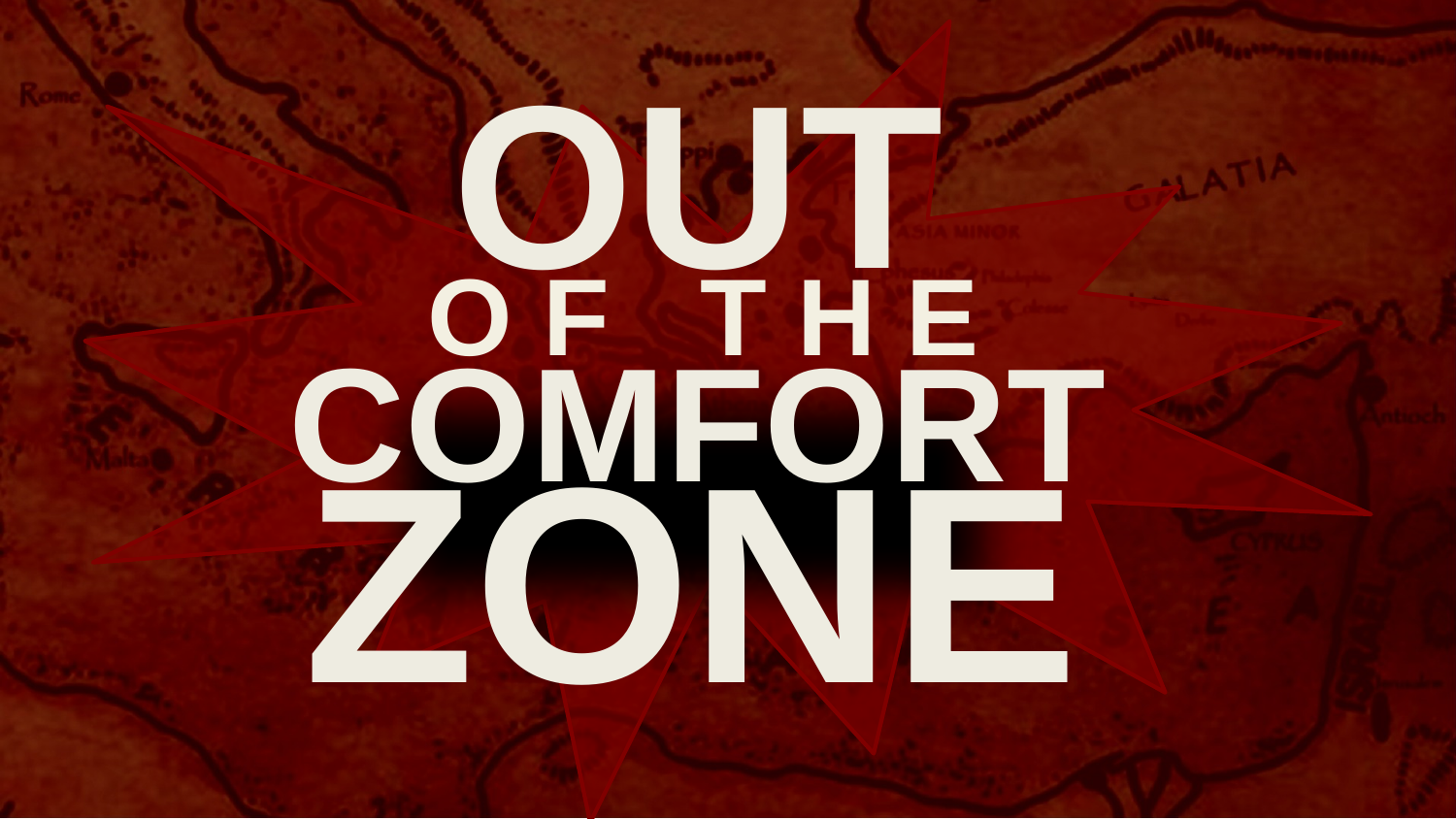

OUT
O F   T H E

COMFORT

ZONE